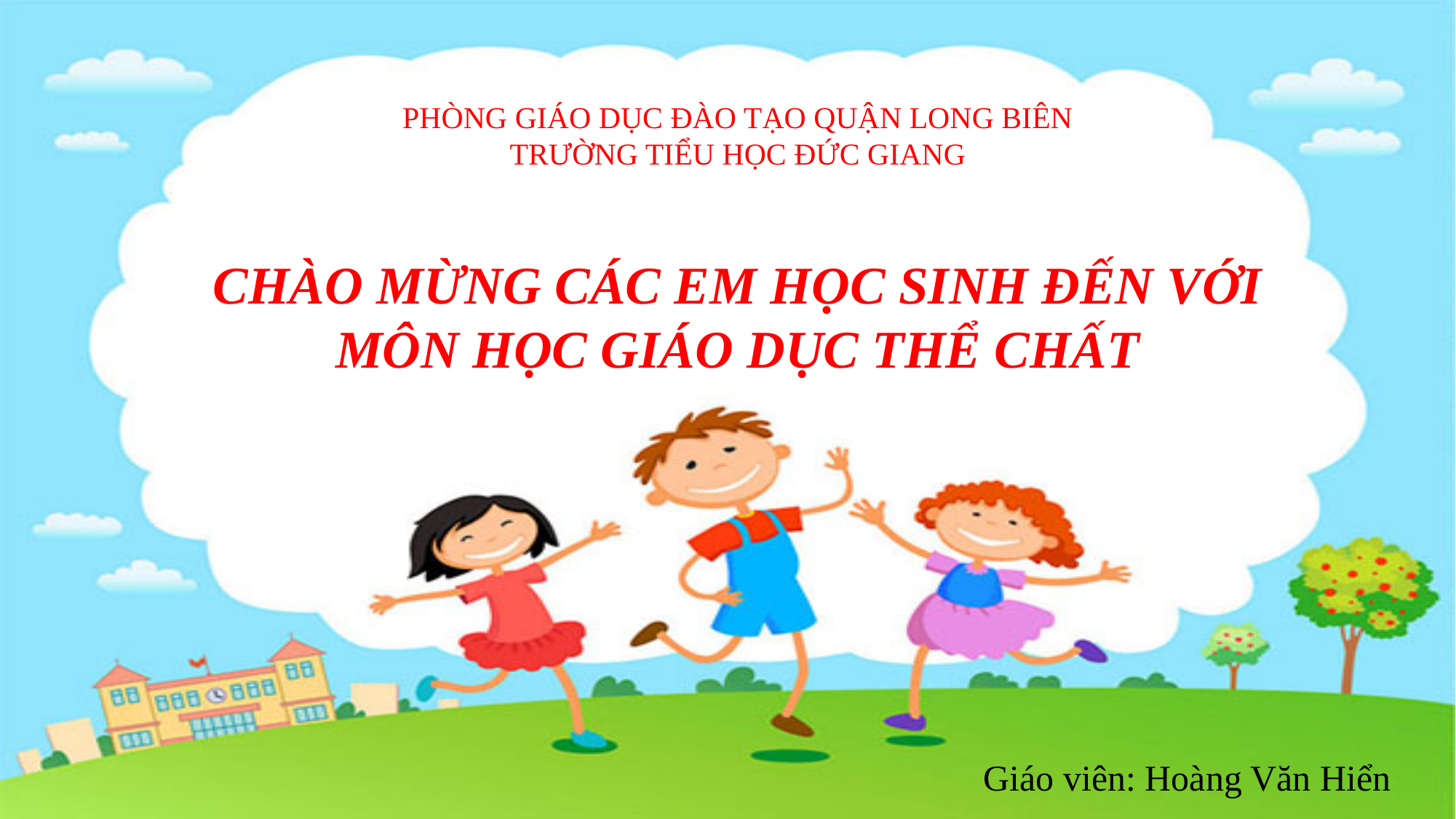

# PHÒNG GIÁO DỤC ĐÀO TẠO QUẬN LONG BIÊN TRƯỜNG TIỂU HỌC ĐỨC GIANG CHÀO MỪNG CÁC EM HỌC SINH ĐẾN VỚI MÔN HỌC GIÁO DỤC THỂ CHẤT

Giáo viên: Hoàng Văn Hiển